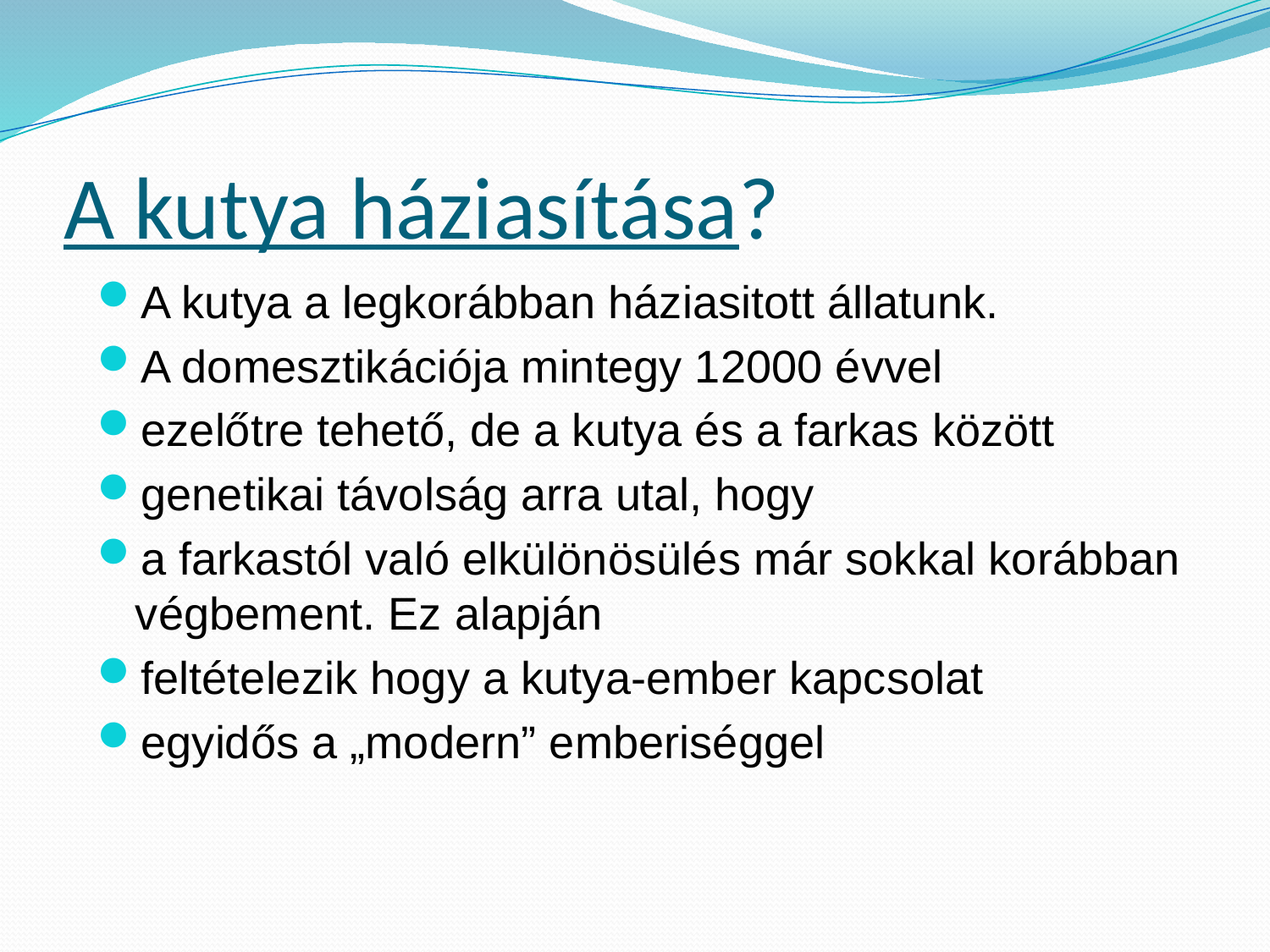

# A kutya háziasítása?
A kutya a legkorábban háziasitott állatunk.
A domesztikációja mintegy 12000 évvel
ezelőtre tehető, de a kutya és a farkas között
genetikai távolság arra utal, hogy
a farkastól való elkülönösülés már sokkal korábban végbement. Ez alapján
feltételezik hogy a kutya-ember kapcsolat
egyidős a „modern” emberiséggel